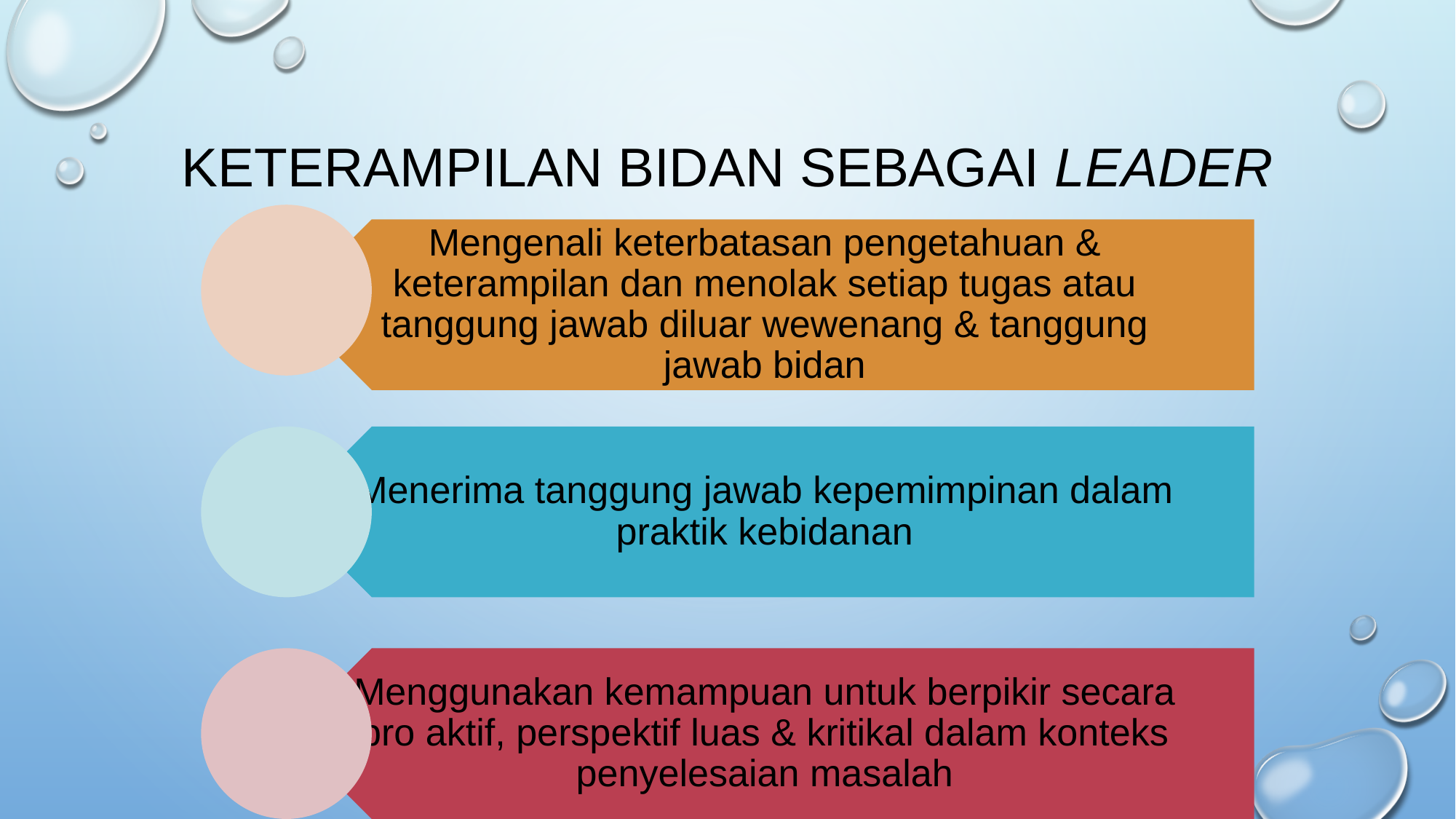

# Keterampilan bidan sebagai leader
Mengenali keterbatasan pengetahuan & keterampilan dan menolak setiap tugas atau tanggung jawab diluar wewenang & tanggung jawab bidan
Menerima tanggung jawab kepemimpinan dalam praktik kebidanan
Menggunakan kemampuan untuk berpikir secara pro aktif, perspektif luas & kritikal dalam konteks penyelesaian masalah